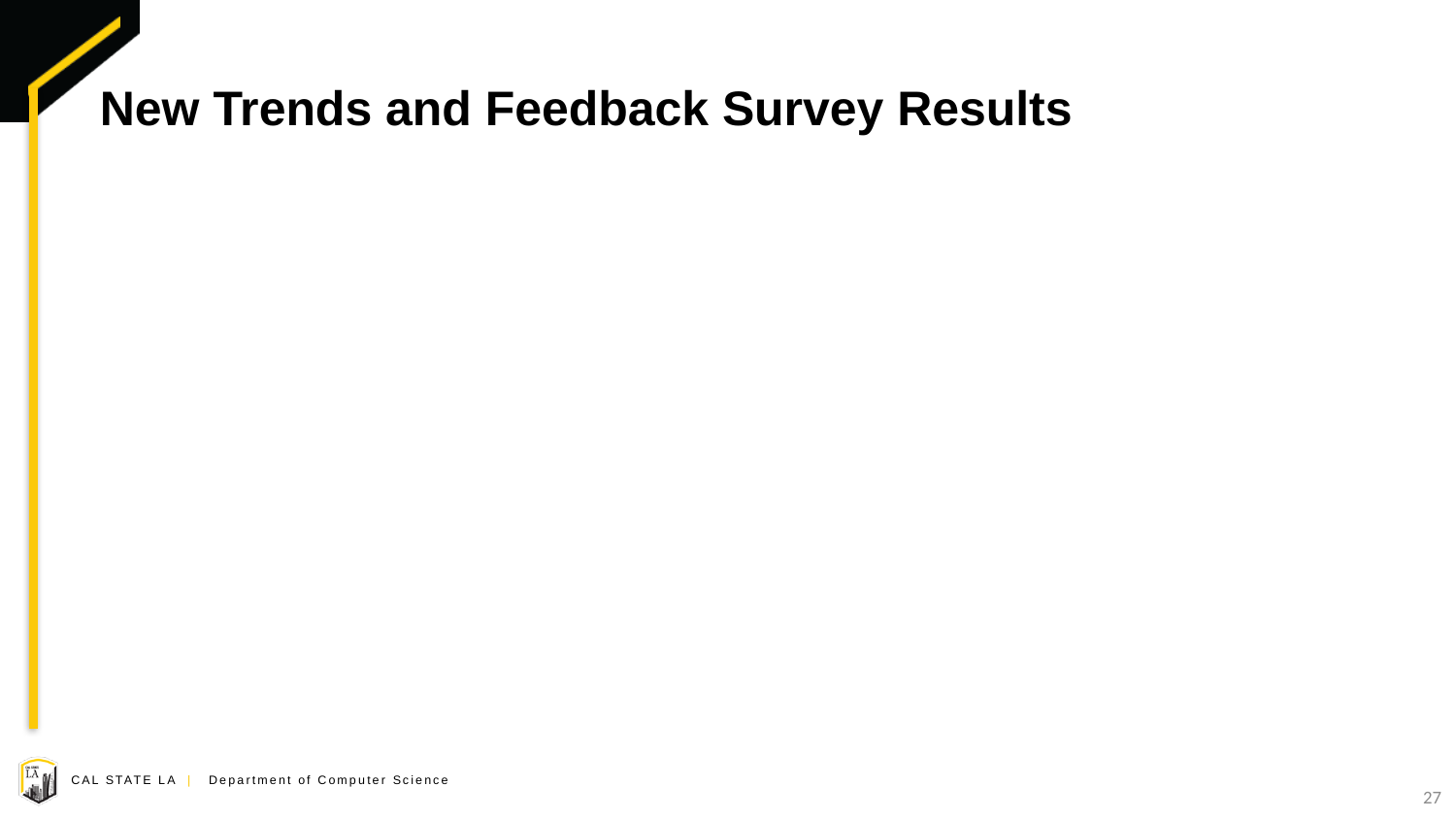

# New Trends and Feedback Survey Results

27